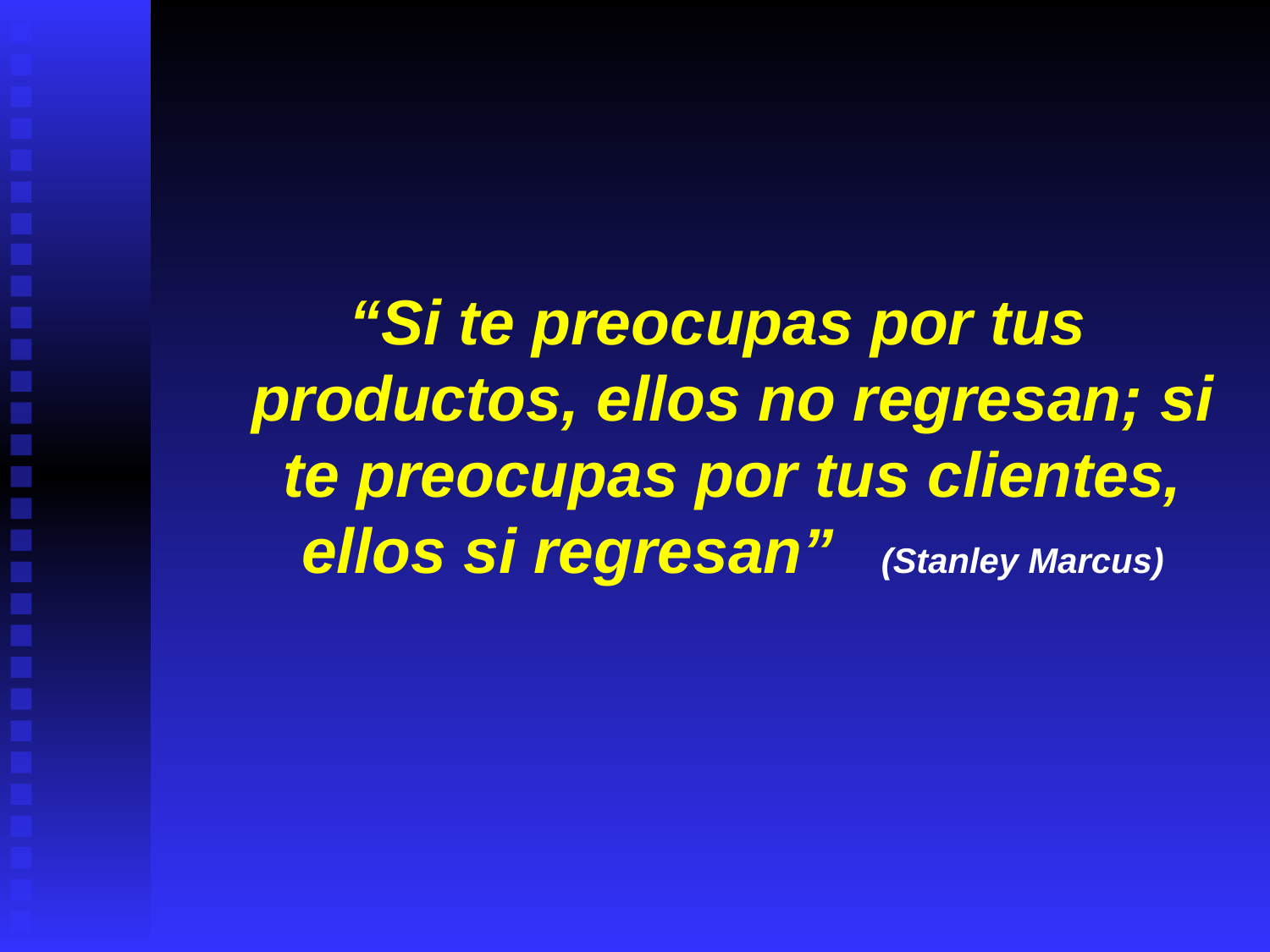

“Si te preocupas por tus productos, ellos no regresan; si te preocupas por tus clientes, ellos si regresan”   (Stanley Marcus)